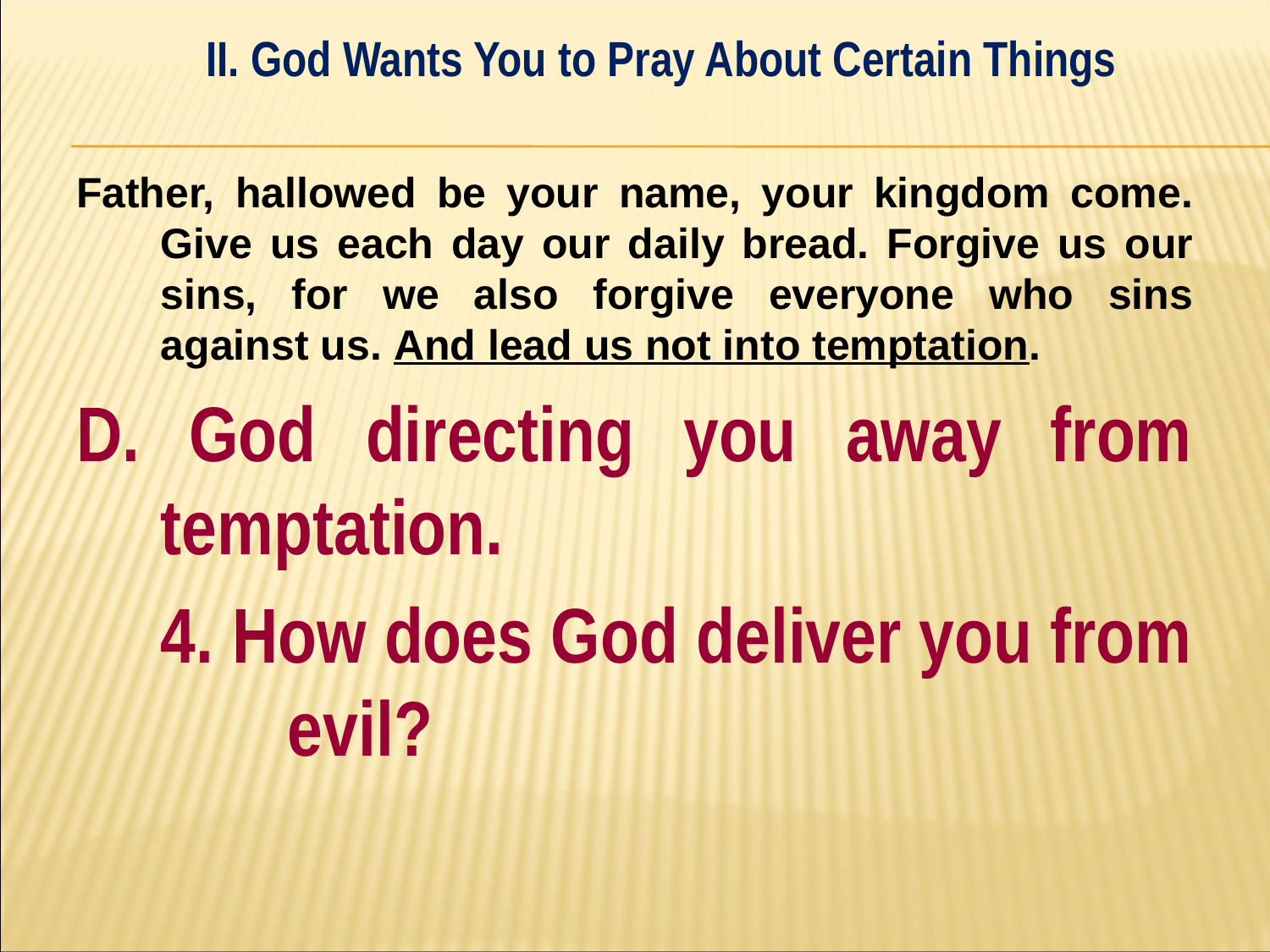

II. God Wants You to Pray About Certain Things
#
Father, hallowed be your name, your kingdom come. Give us each day our daily bread. Forgive us our sins, for we also forgive everyone who sins against us. And lead us not into temptation.
D. God directing you away from temptation.
	4. How does God deliver you from 	evil?